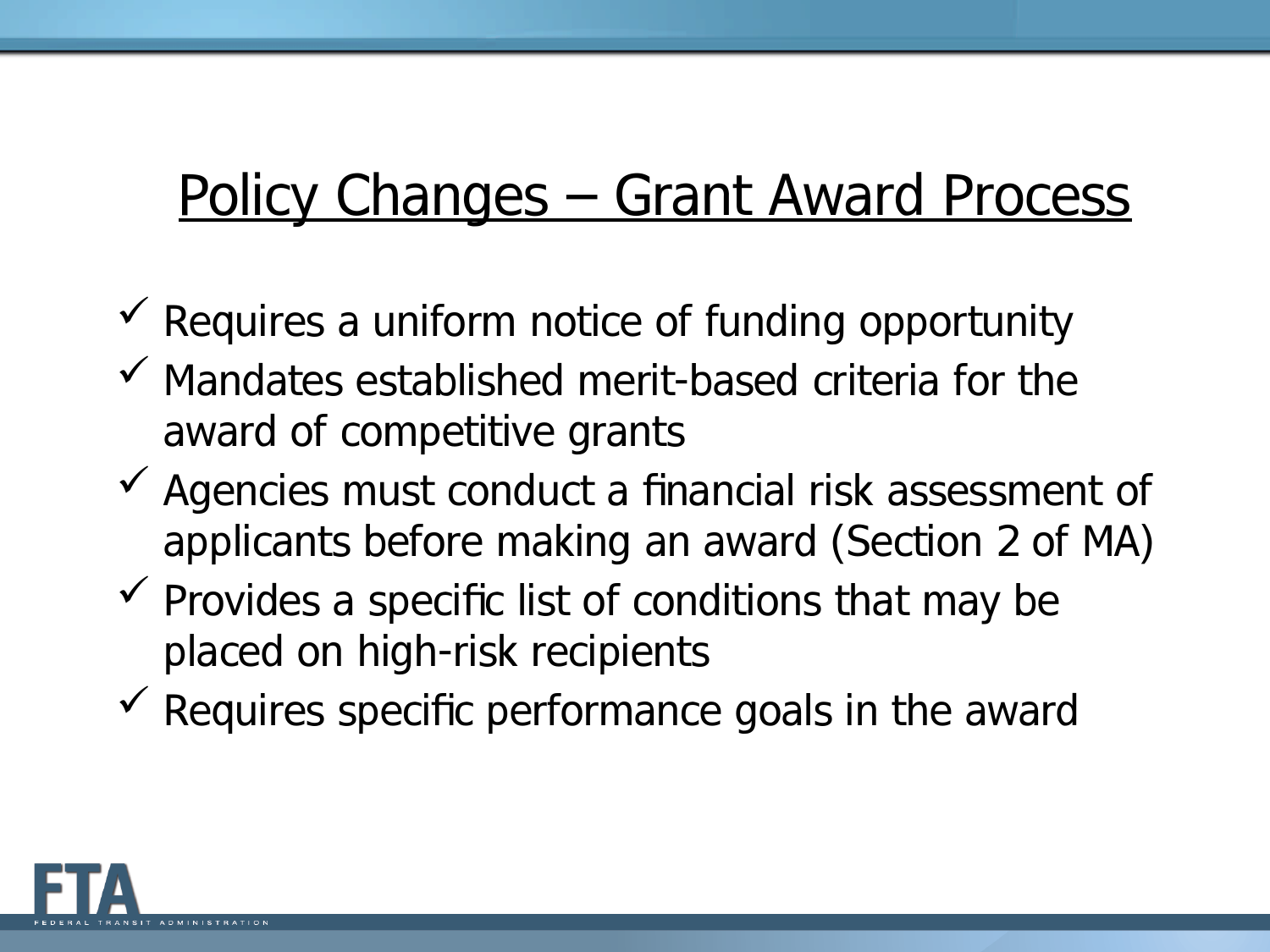

Policy Changes – Grant Award Process

Requires a uniform notice of funding opportunity
Mandates established merit-based criteria for the award of competitive grants
Agencies must conduct a financial risk assessment of applicants before making an award (Section 2 of MA)
Provides a specific list of conditions that may be placed on high-risk recipients
Requires specific performance goals in the award